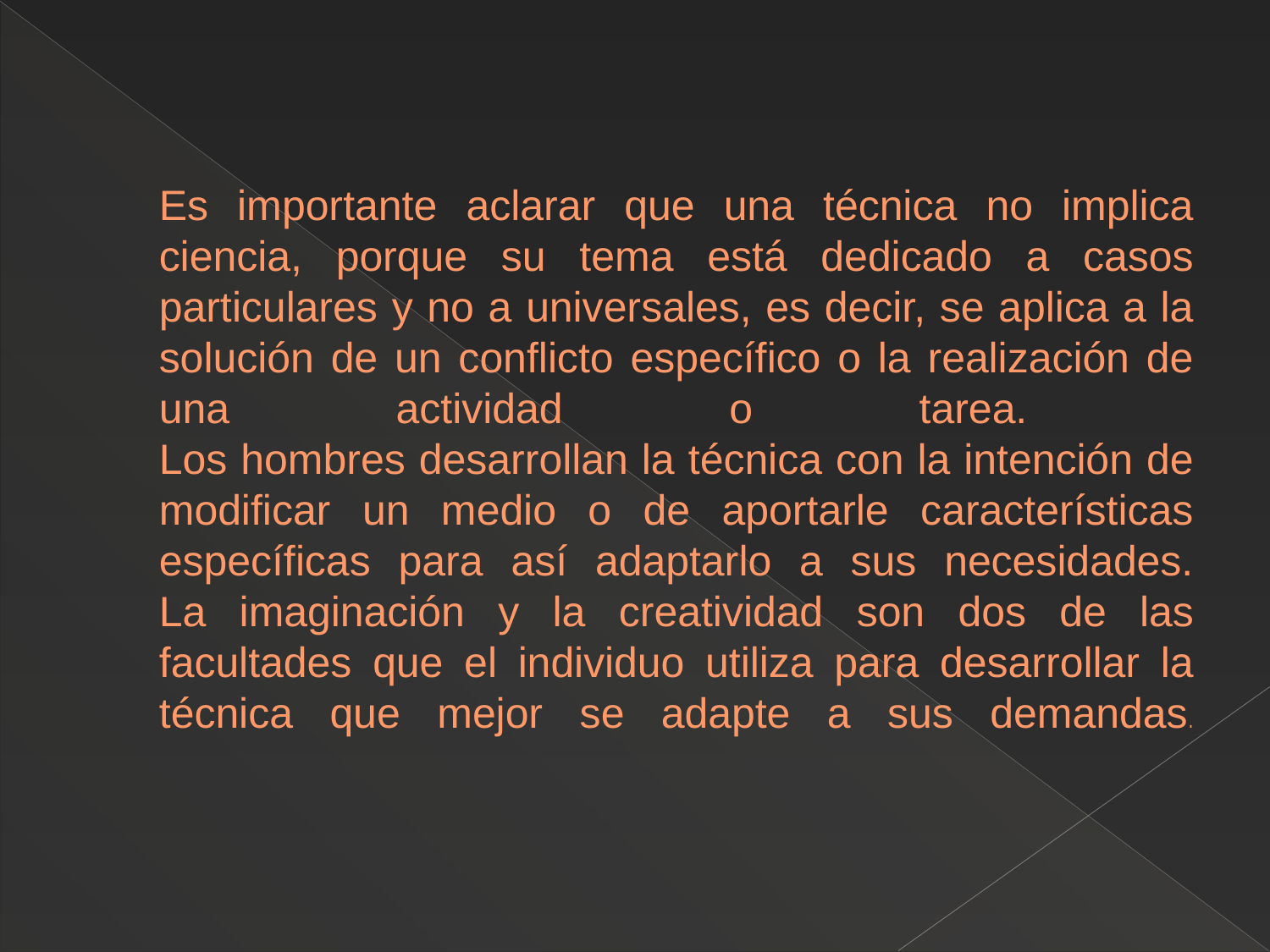

# Es importante aclarar que una técnica no implica ciencia, porque su tema está dedicado a casos particulares y no a universales, es decir, se aplica a la solución de un conflicto específico o la realización de una actividad o tarea. Los hombres desarrollan la técnica con la intención de modificar un medio o de aportarle características específicas para así adaptarlo a sus necesidades. La imaginación y la creatividad son dos de las facultades que el individuo utiliza para desarrollar la técnica que mejor se adapte a sus demandas.